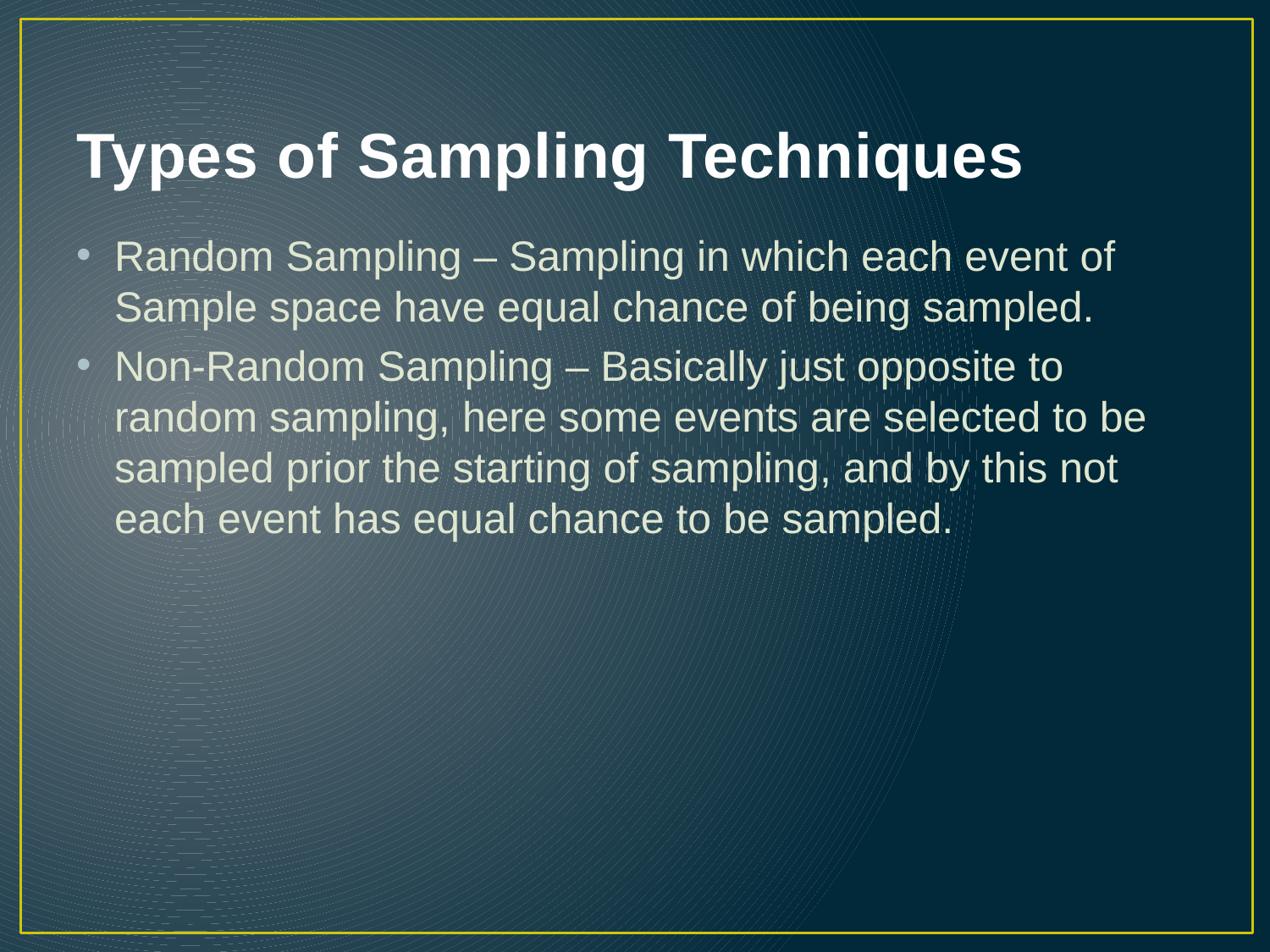

# Types of Sampling Techniques
Random Sampling – Sampling in which each event of Sample space have equal chance of being sampled.
Non-Random Sampling – Basically just opposite to random sampling, here some events are selected to be sampled prior the starting of sampling, and by this not each event has equal chance to be sampled.